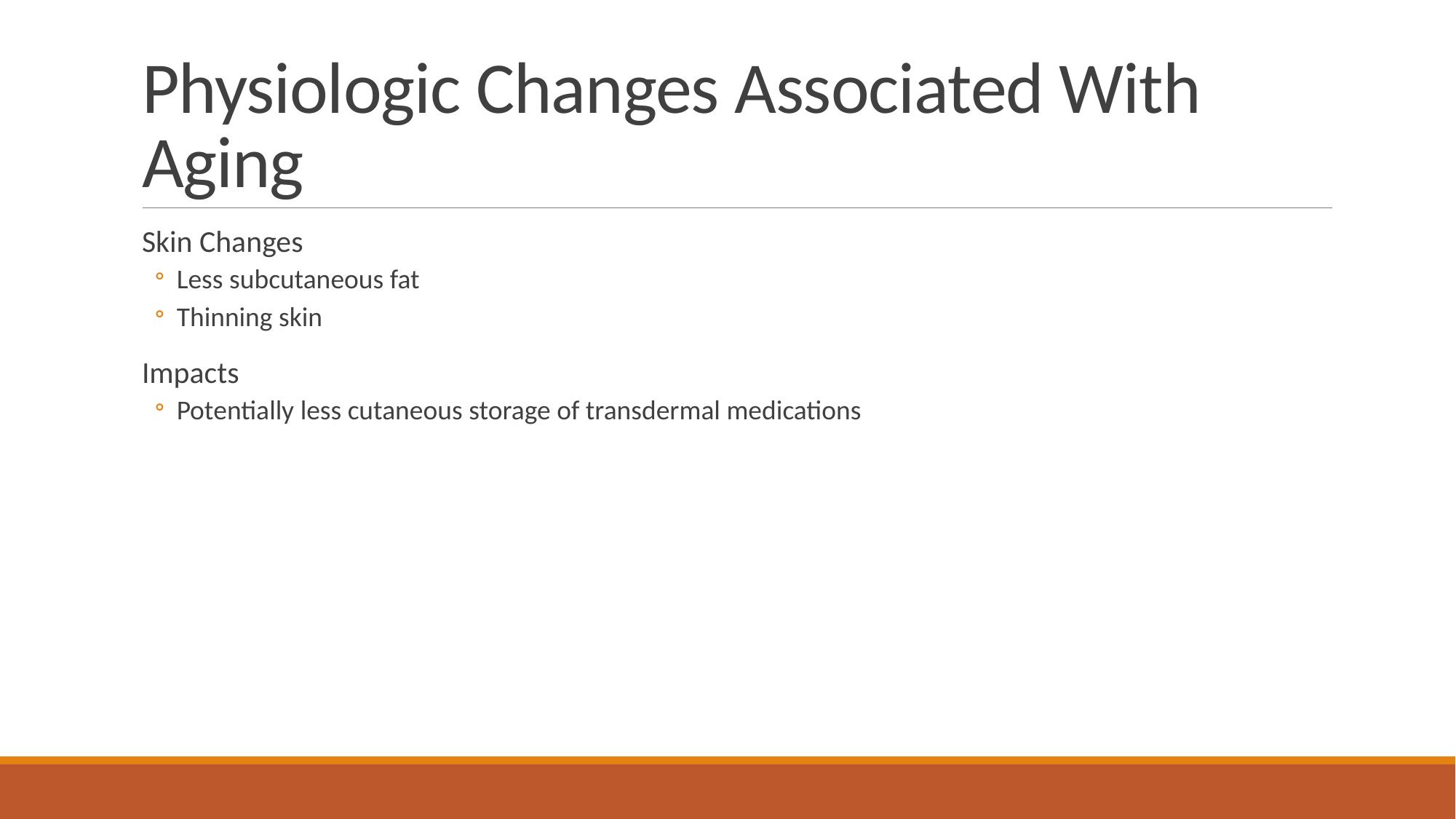

# Physiologic Changes Associated With Aging
Skin Changes
Less subcutaneous fat
Thinning skin
Impacts
Potentially less cutaneous storage of transdermal medications